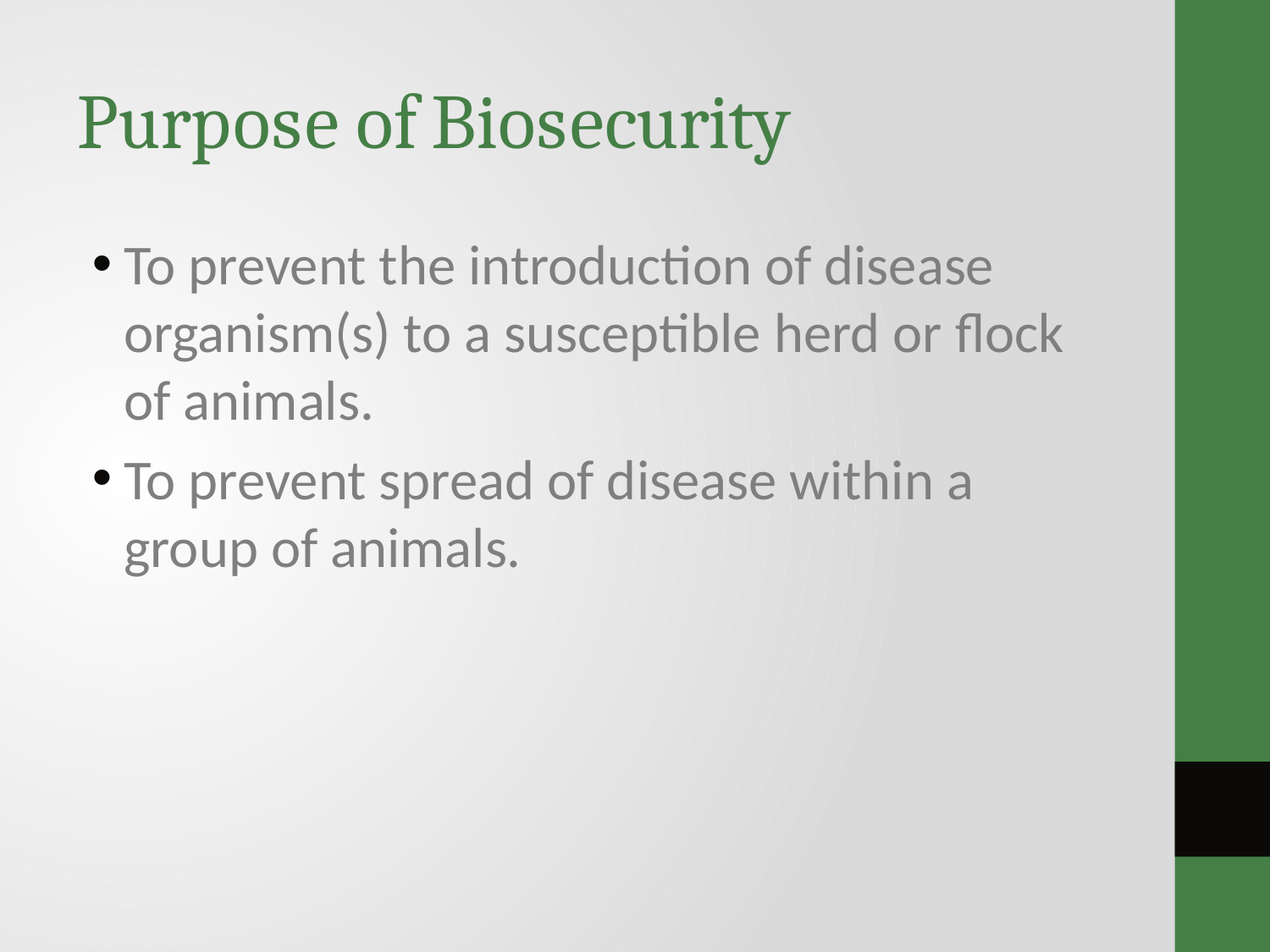

# Purpose of Biosecurity
To prevent the introduction of disease organism(s) to a susceptible herd or flock of animals.
To prevent spread of disease within a group of animals.